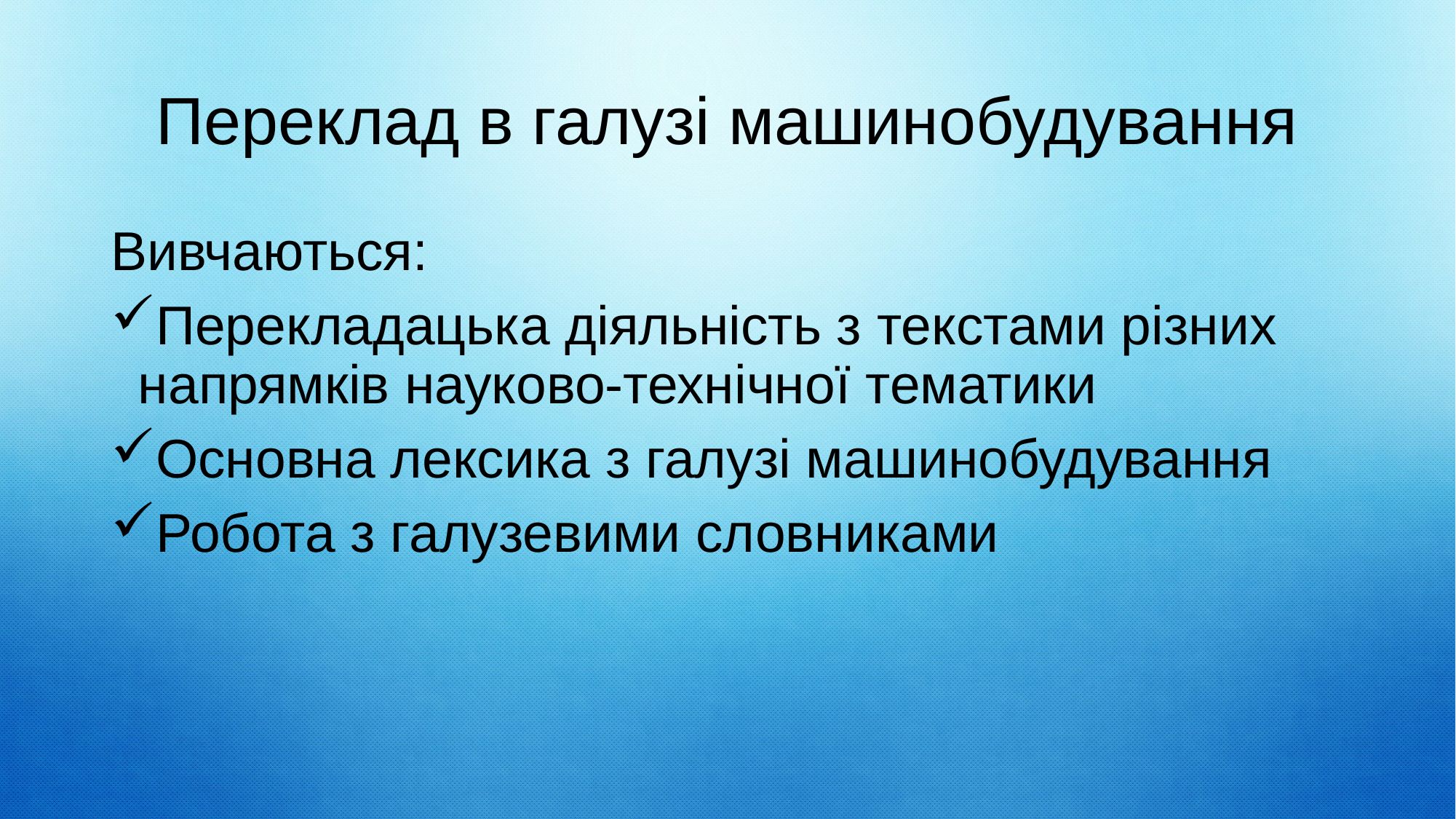

# Переклад в галузі машинобудування
Вивчаються:
Перекладацька діяльність з текстами різних напрямків науково-технічної тематики
Основна лексика з галузі машинобудування
Робота з галузевими словниками